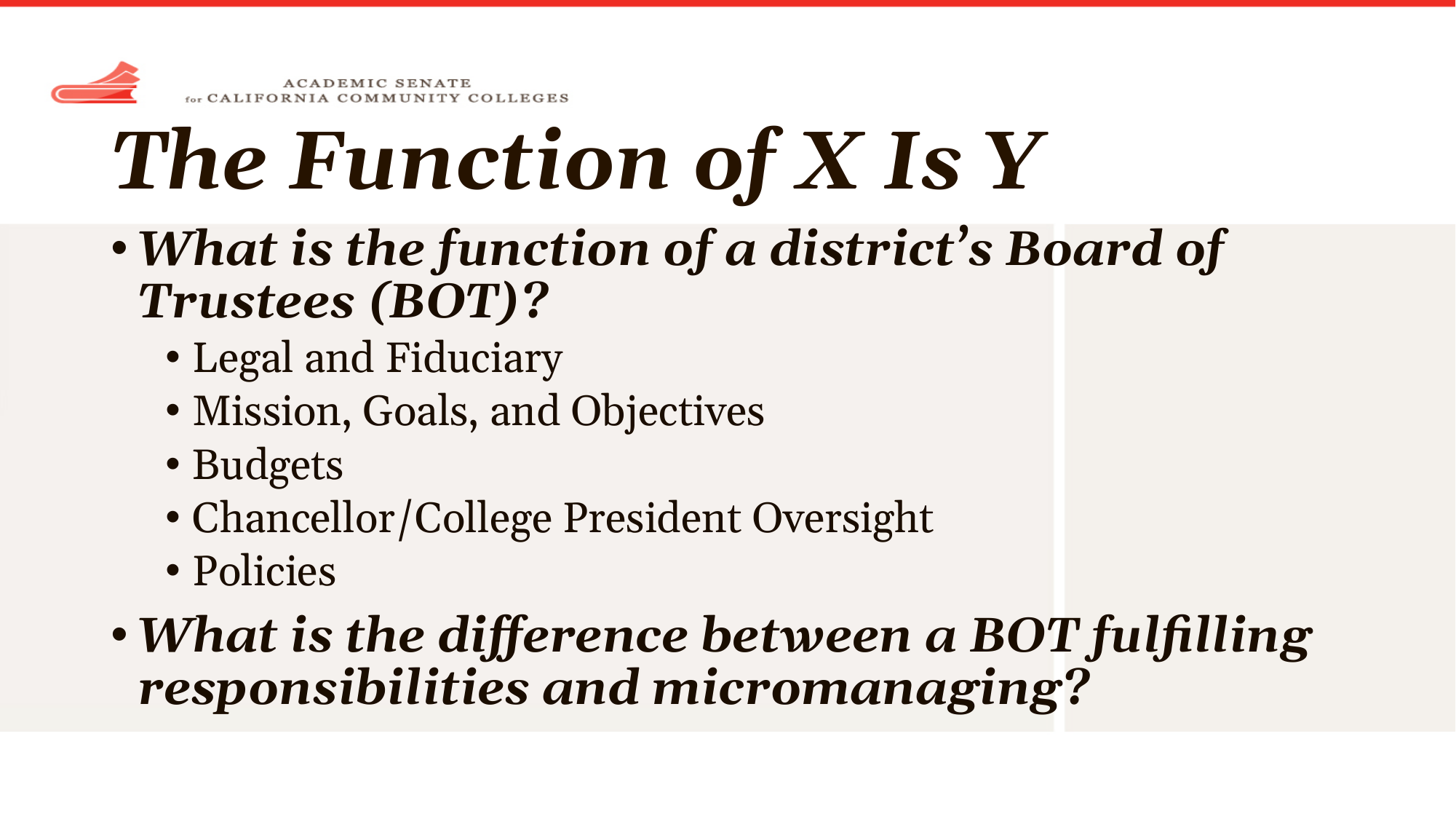

# The Function of X Is Y
What is the function of a district’s Board of Trustees (BOT)?
Legal and Fiduciary
Mission, Goals, and Objectives
Budgets
Chancellor/College President Oversight
Policies
What is the difference between a BOT fulfilling responsibilities and micromanaging?